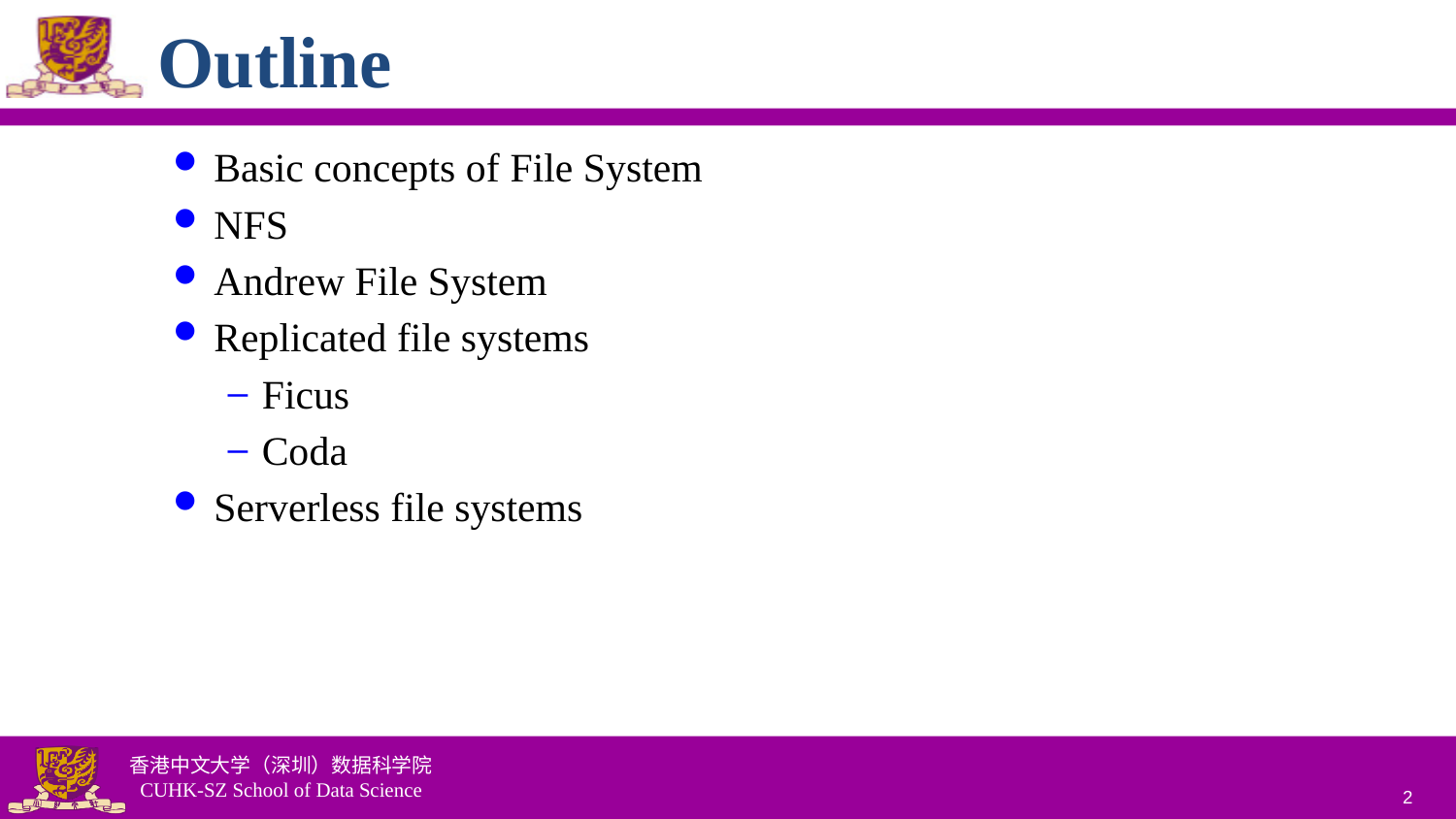

# Outline
Basic concepts of File System
NFS
Andrew File System
Replicated file systems
Ficus
Coda
Serverless file systems
2